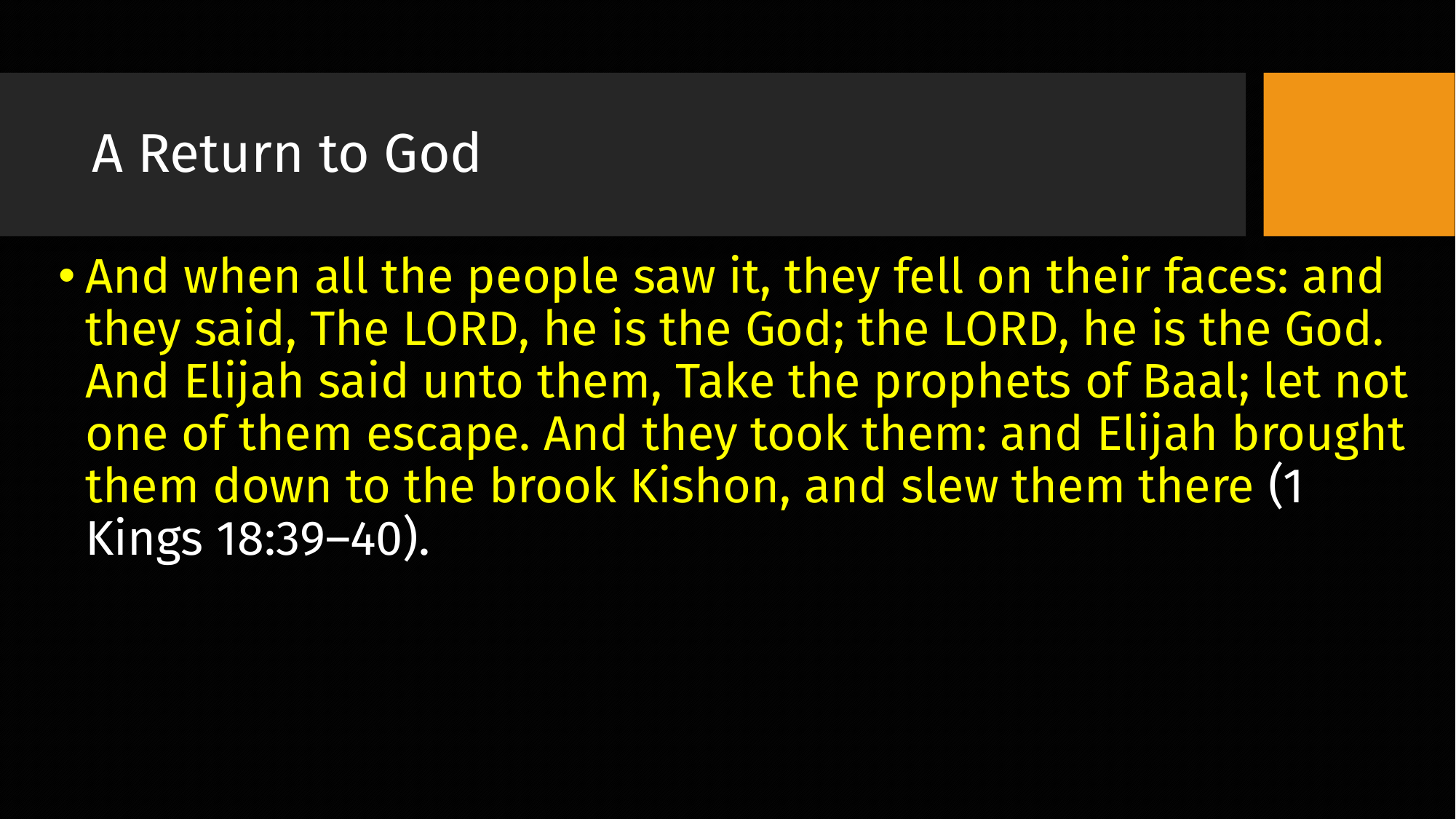

# A Return to God
And when all the people saw it, they fell on their faces: and they said, The LORD, he is the God; the LORD, he is the God. And Elijah said unto them, Take the prophets of Baal; let not one of them escape. And they took them: and Elijah brought them down to the brook Kishon, and slew them there (1 Kings 18:39–40).